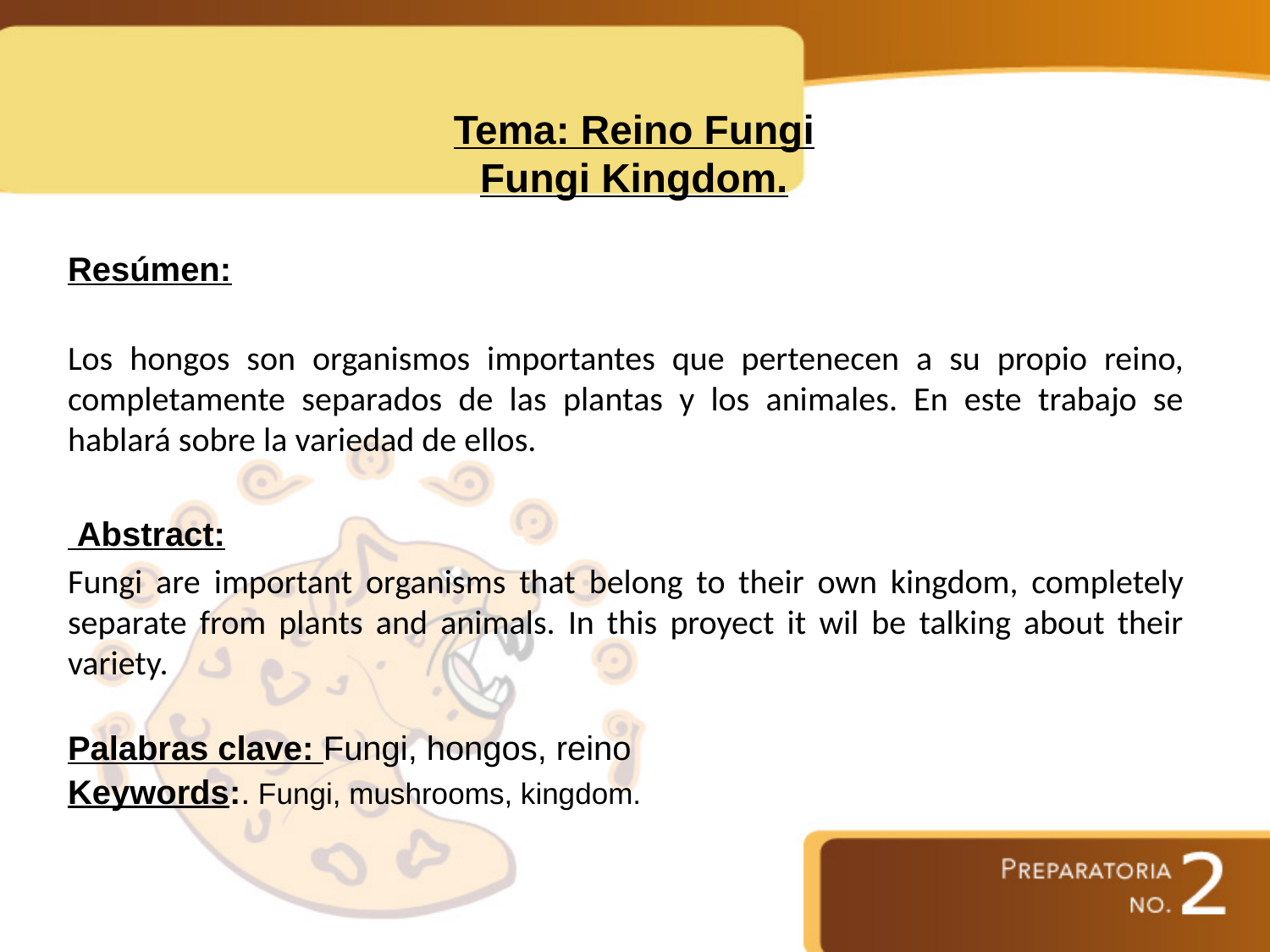

# Tema: Reino Fungi Fungi Kingdom.
Resúmen:
Los hongos son organismos importantes que pertenecen a su propio reino, completamente separados de las plantas y los animales. En este trabajo se hablará sobre la variedad de ellos.

 Abstract:
Fungi are important organisms that belong to their own kingdom, completely separate from plants and animals. In this proyect it wil be talking about their variety.

Palabras clave: Fungi, hongos, reino
Keywords:. Fungi, mushrooms, kingdom.